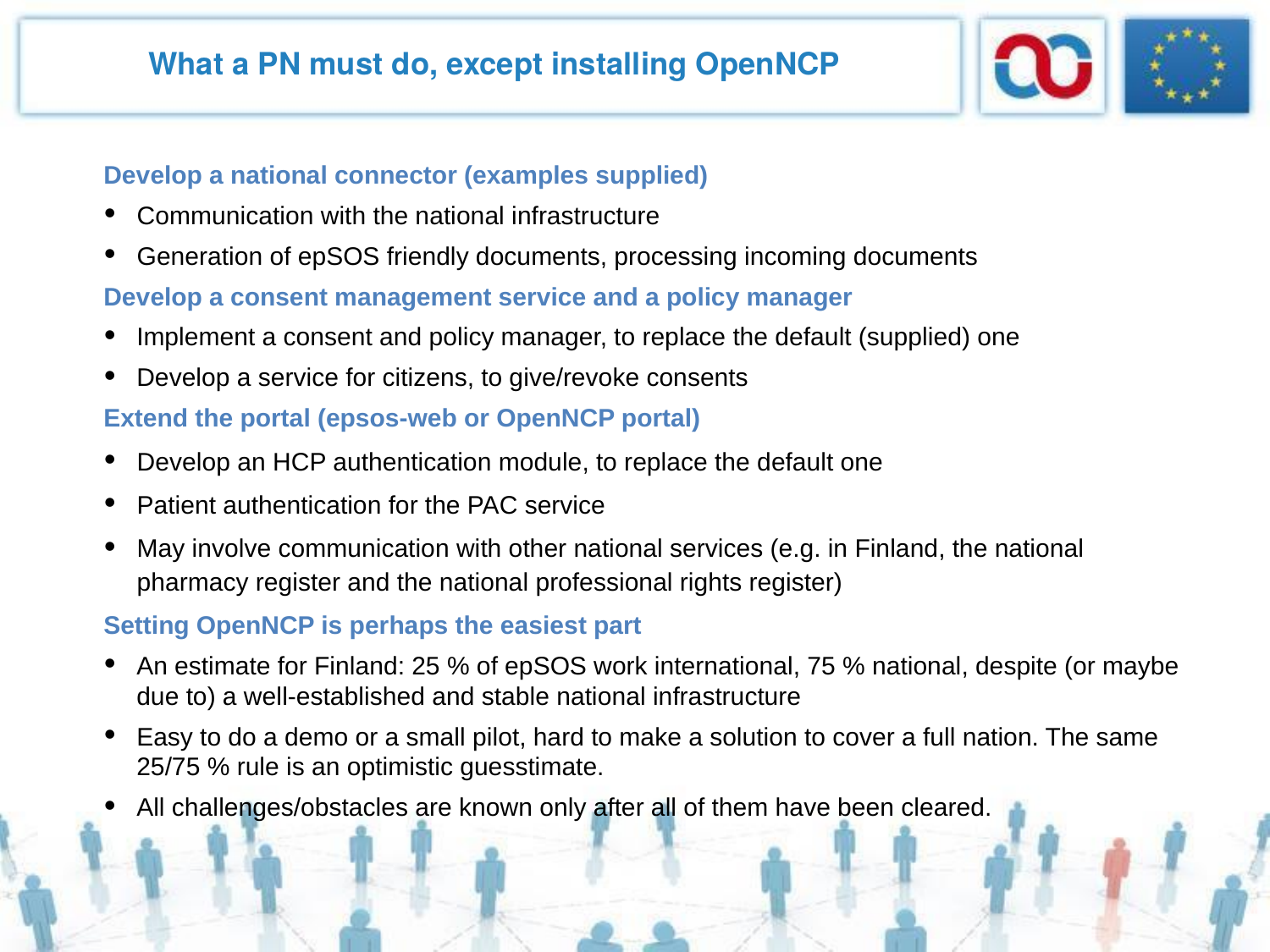

What a PN must do, except installing OpenNCP

Develop a national connector (examples supplied)
Communication with the national infrastructure
Generation of epSOS friendly documents, processing incoming documents
Develop a consent management service and a policy manager
Implement a consent and policy manager, to replace the default (supplied) one
Develop a service for citizens, to give/revoke consents
Extend the portal (epsos-web or OpenNCP portal)
Develop an HCP authentication module, to replace the default one
Patient authentication for the PAC service
May involve communication with other national services (e.g. in Finland, the national pharmacy register and the national professional rights register)
Setting OpenNCP is perhaps the easiest part
An estimate for Finland: 25 % of epSOS work international, 75 % national, despite (or maybe due to) a well-established and stable national infrastructure
Easy to do a demo or a small pilot, hard to make a solution to cover a full nation. The same 25/75 % rule is an optimistic guesstimate.
All challenges/obstacles are known only after all of them have been cleared.